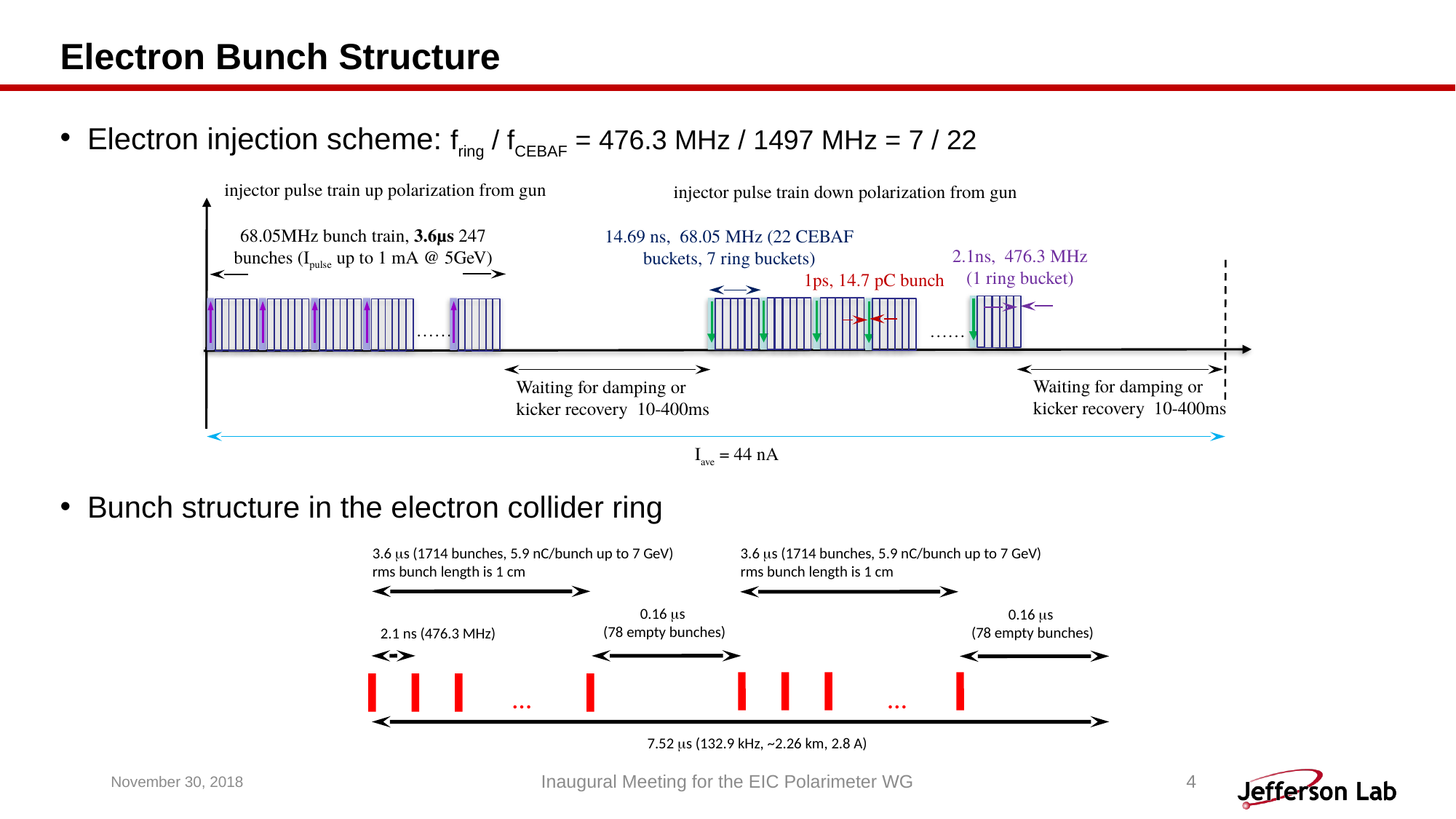

# Electron Bunch Structure
Electron injection scheme: fring / fCEBAF = 476.3 MHz / 1497 MHz = 7 / 22

Bunch structure in the electron collider ring
injector pulse train up polarization from gun
injector pulse train down polarization from gun
68.05MHz bunch train, 3.6µs 247 bunches (Ipulse up to 1 mA @ 5GeV)
14.69 ns,  68.05 MHz (22 CEBAF buckets, 7 ring buckets)
2.1ns,  476.3 MHz (1 ring bucket)
 1ps, 14.7 pC bunch

……
……
Waiting for damping or kicker recovery  10-400ms
Waiting for damping or kicker recovery  10-400ms
Iave = 44 nA
3.6 μs (1714 bunches, 5.9 nC/bunch up to 7 GeV)
rms bunch length is 1 cm
3.6 μs (1714 bunches, 5.9 nC/bunch up to 7 GeV)
rms bunch length is 1 cm

0.16 μs
(78 empty bunches)
0.16 μs
(78 empty bunches)
2.1 ns (476.3 MHz)

…
…

7.52 μs (132.9 kHz, ~2.26 km, 2.8 A)
November 30, 2018
Inaugural Meeting for the EIC Polarimeter WG
4